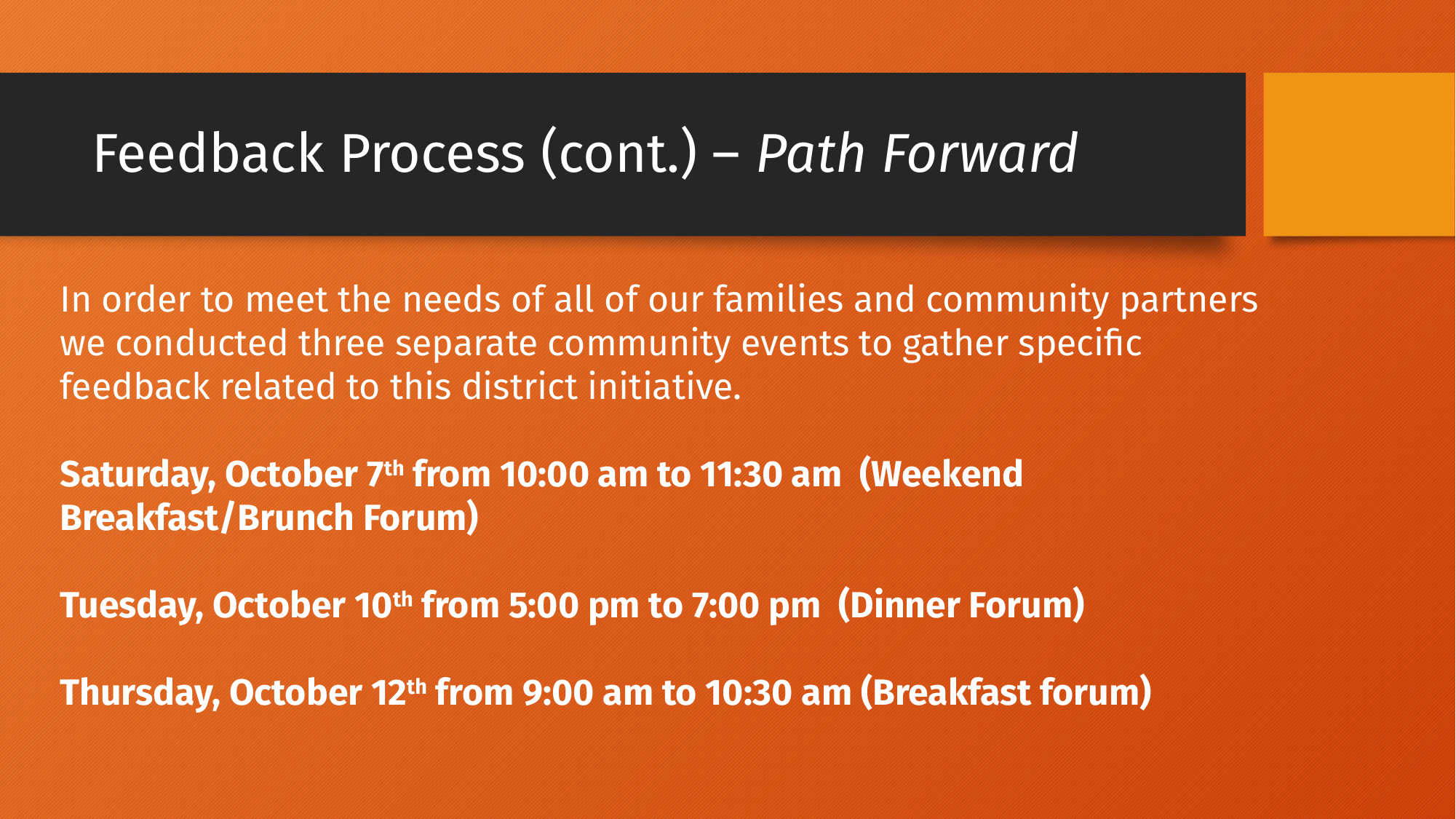

# Feedback Process (cont.) – Path Forward
In order to meet the needs of all of our families and community partners we conducted three separate community events to gather specific feedback related to this district initiative.

Saturday, October 7th from 10:00 am to 11:30 am  (Weekend Breakfast/Brunch Forum)

Tuesday, October 10th from 5:00 pm to 7:00 pm  (Dinner Forum)

Thursday, October 12th from 9:00 am to 10:30 am (Breakfast forum)